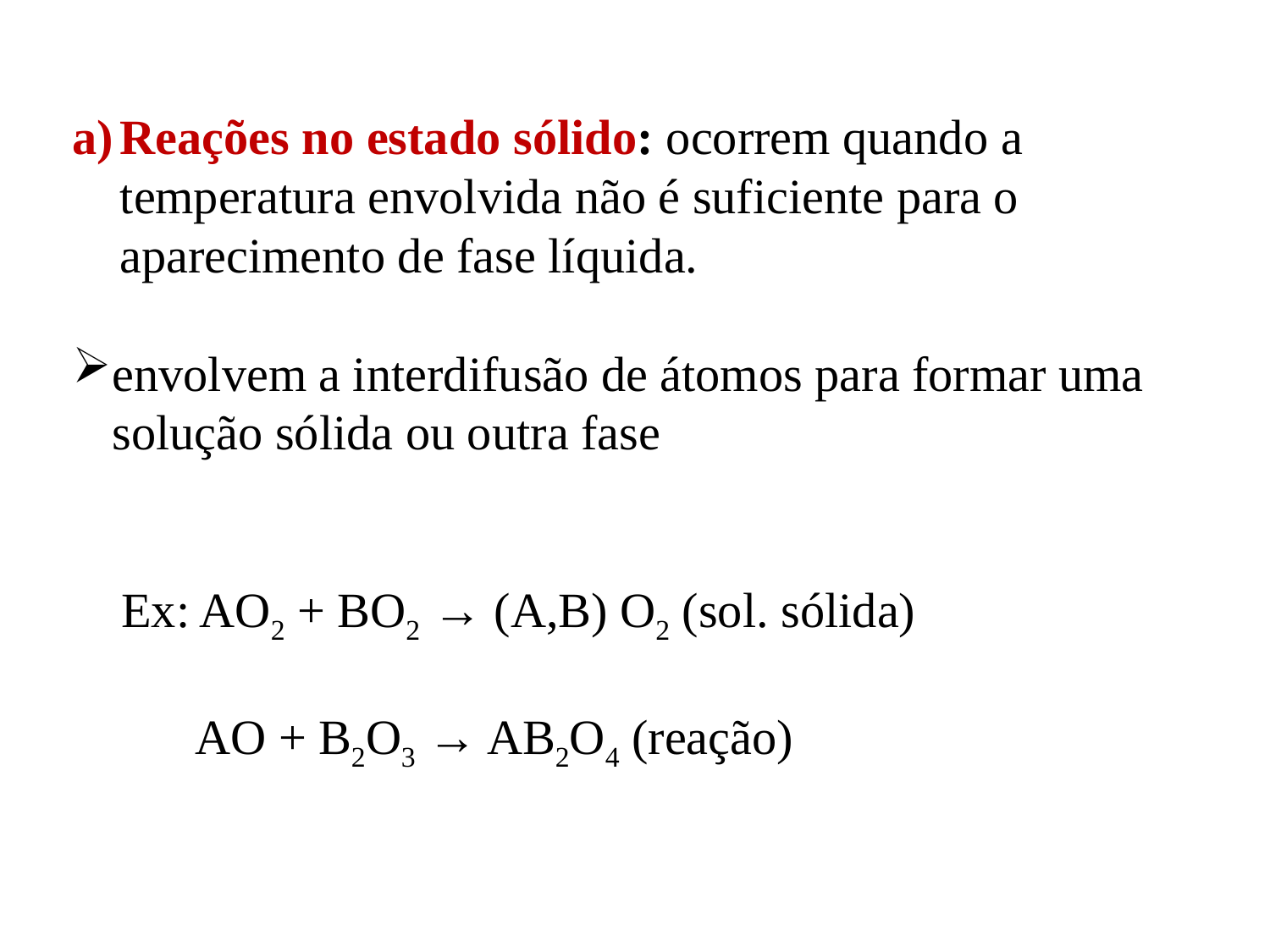

Reações no estado sólido: ocorrem quando a temperatura envolvida não é suficiente para o aparecimento de fase líquida.

envolvem a interdifusão de átomos para formar uma solução sólida ou outra fase

    Ex: AO2 + BO2 → (A,B) O2 (sol. sólida)

          AO + B2O3 → AB2O4 (reação)